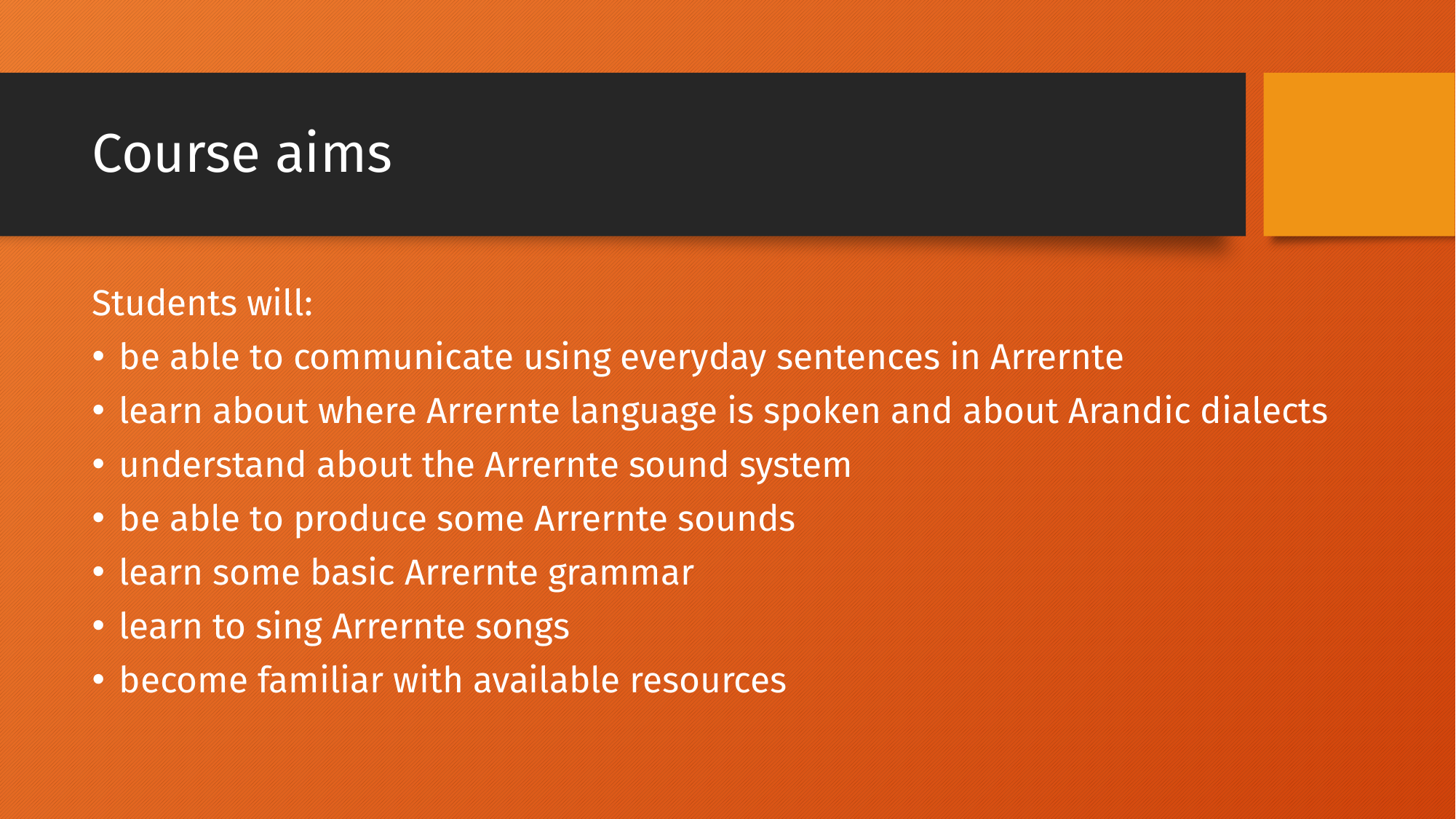

# Course aims
Students will:
be able to communicate using everyday sentences in Arrernte
learn about where Arrernte language is spoken and about Arandic dialects
understand about the Arrernte sound system
be able to produce some Arrernte sounds
learn some basic Arrernte grammar
learn to sing Arrernte songs
become familiar with available resources